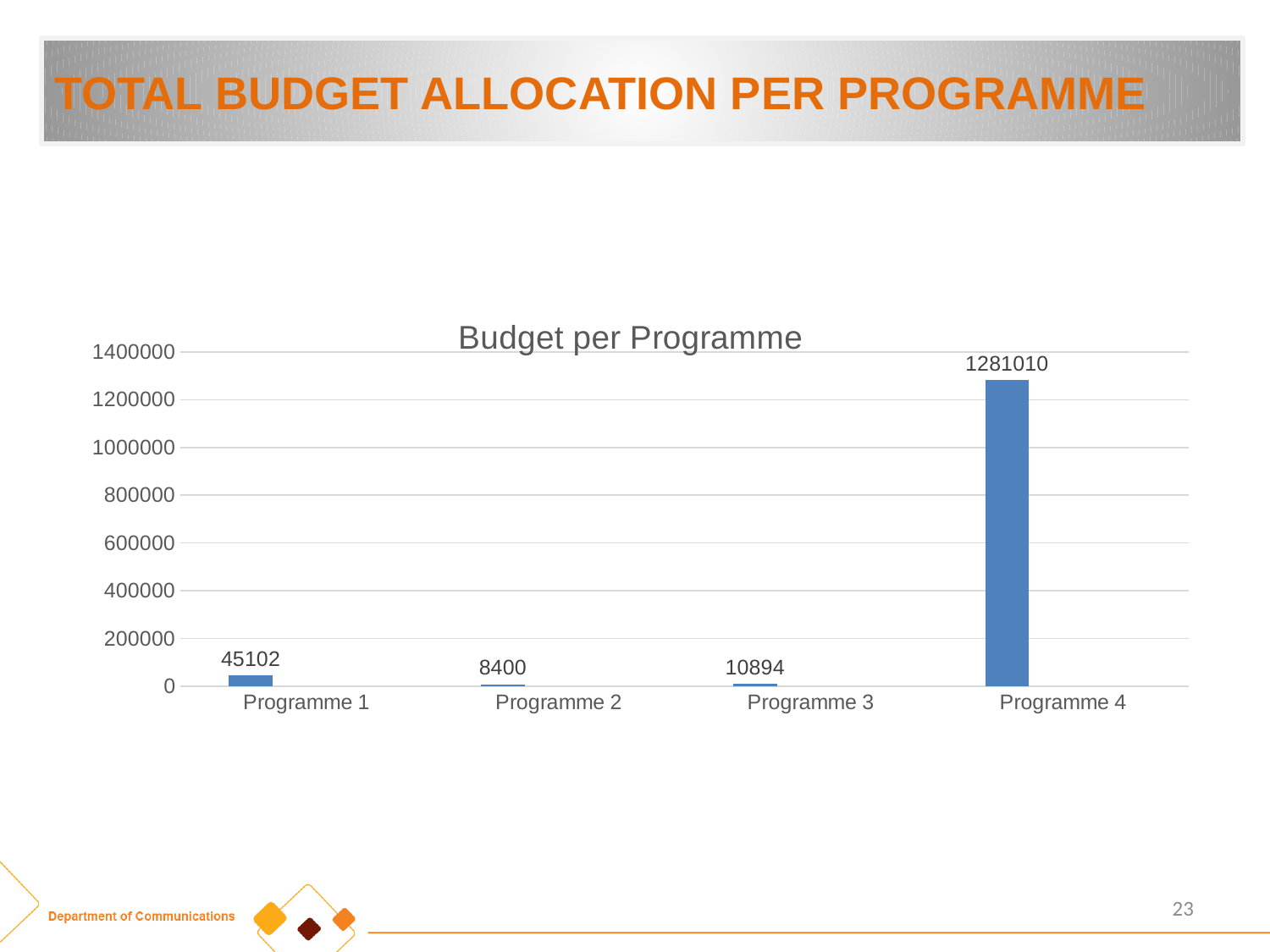

# TOTAL BUDGET ALLOCATION PER PROGRAMME

### Chart

| Category |
|---|

### Chart: Budget per Programme

| Category | Series 1 | Column1 | Column2 |
|---|---|---|---|
| Programme 1 | 45102.0 | None | None |
| Programme 2 | 8400.0 | None | None |
| Programme 3 | 10894.0 | None | None |
| Programme 4 | 1281010.0 | None | None |
23